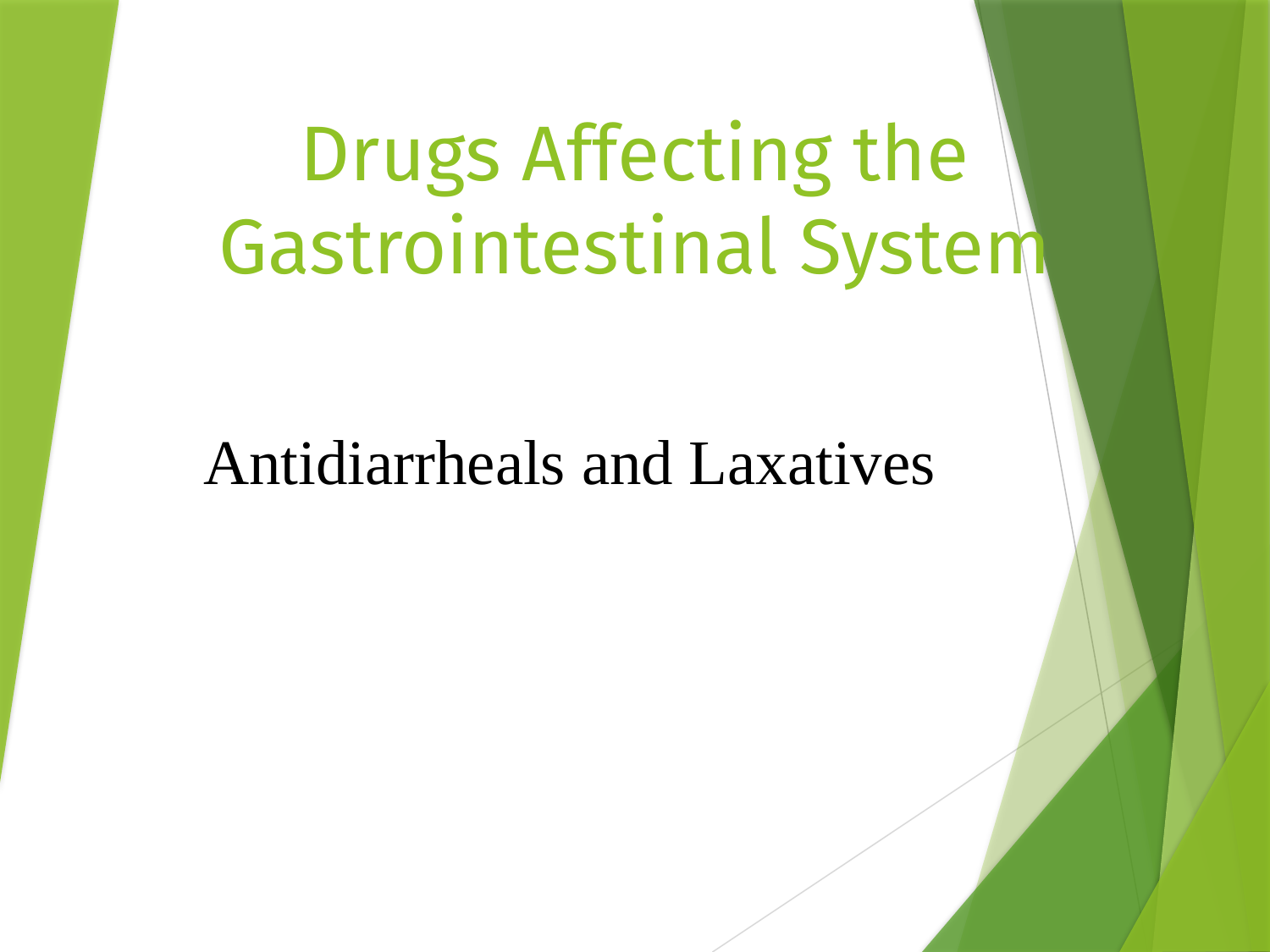

# Drugs Affecting the Gastrointestinal System
Antidiarrheals and Laxatives